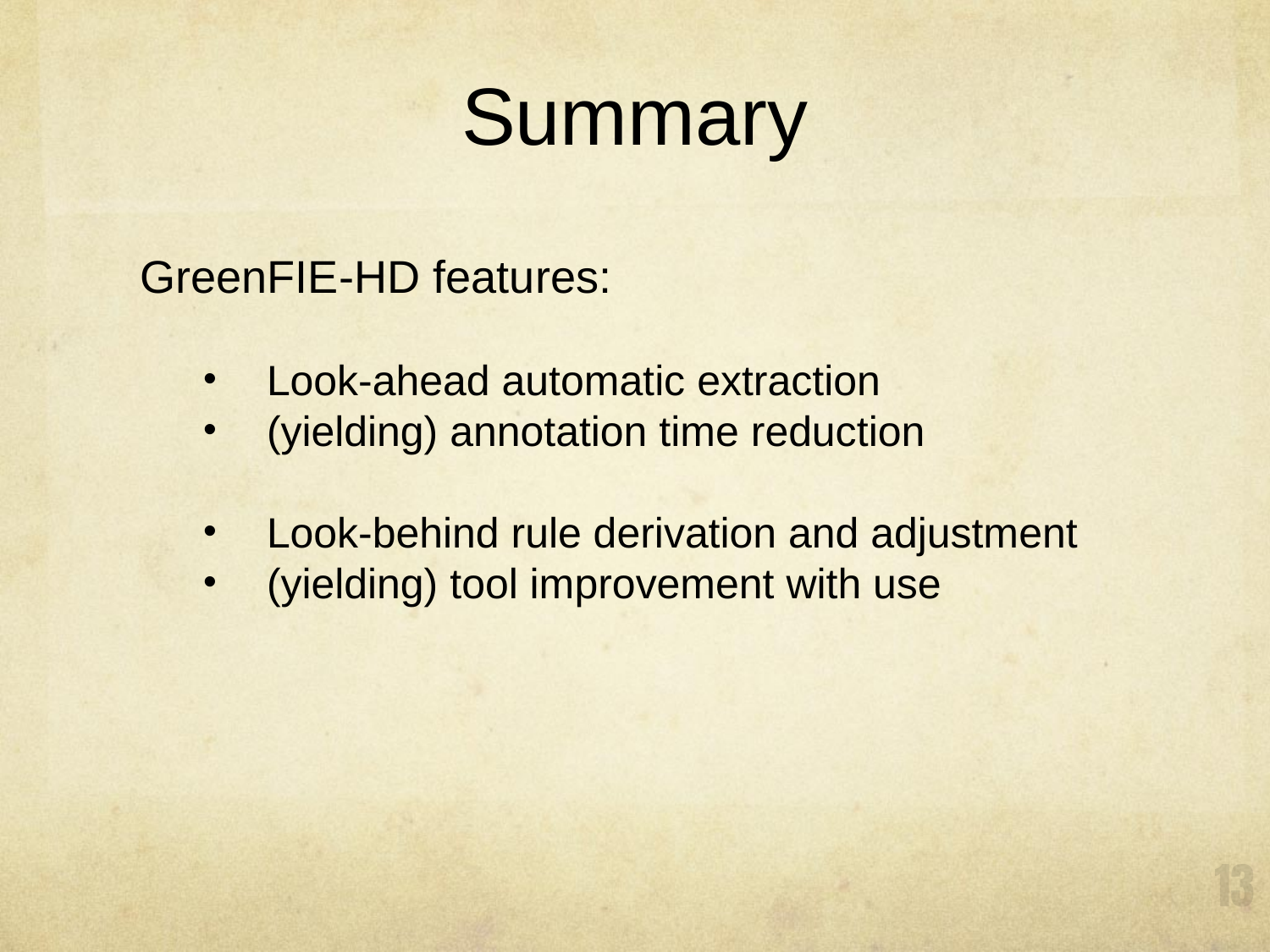

# Summary
GreenFIE-HD features:

Look-ahead automatic extraction
(yielding) annotation time reduction

Look-behind rule derivation and adjustment
(yielding) tool improvement with use

13